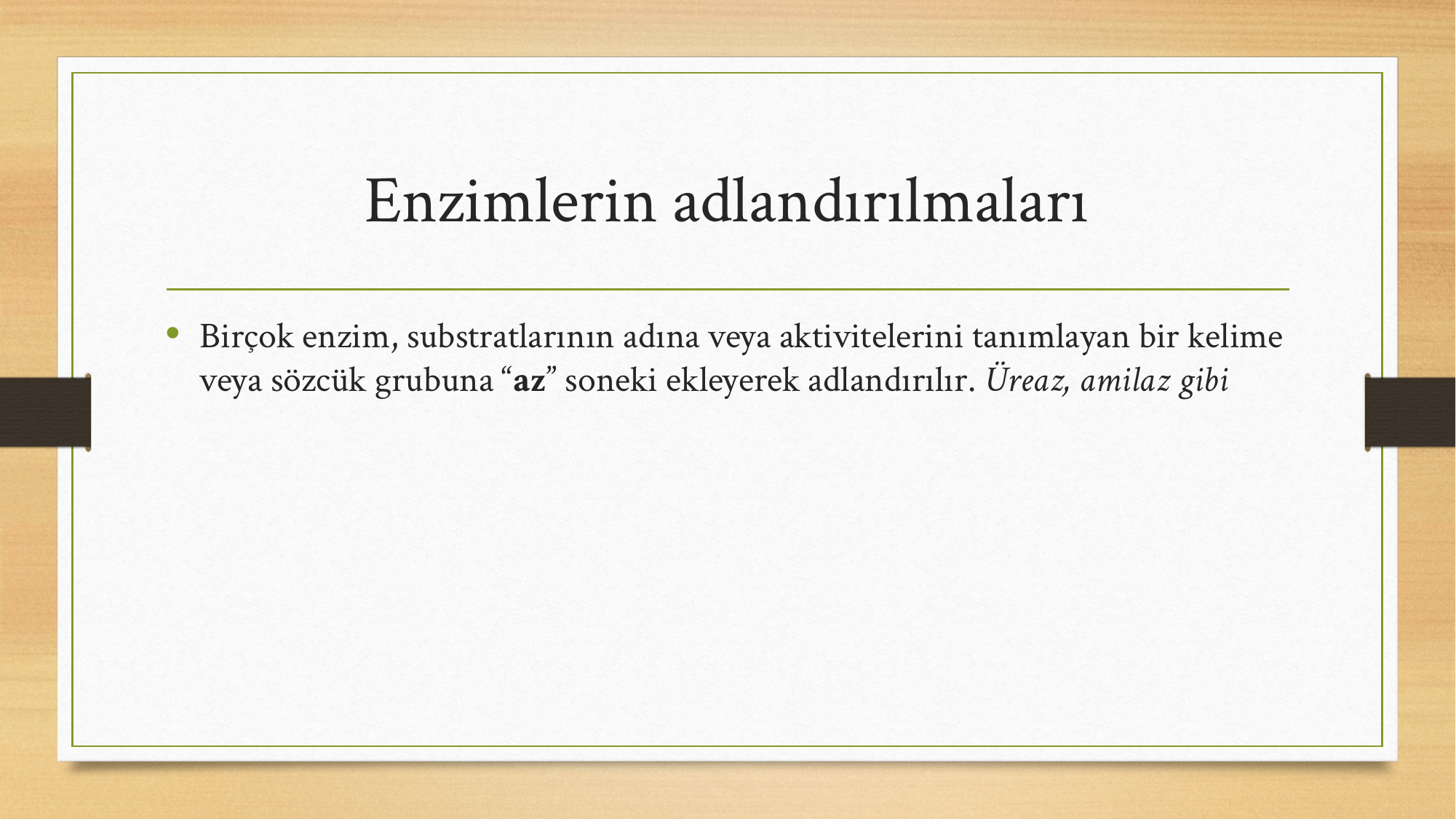

# Enzimlerin adlandırılmaları
Birçok enzim, substratlarının adına veya aktivitelerini tanımlayan bir kelime veya sözcük grubuna “az” soneki ekleyerek adlandırılır. Üreaz, amilaz gibi